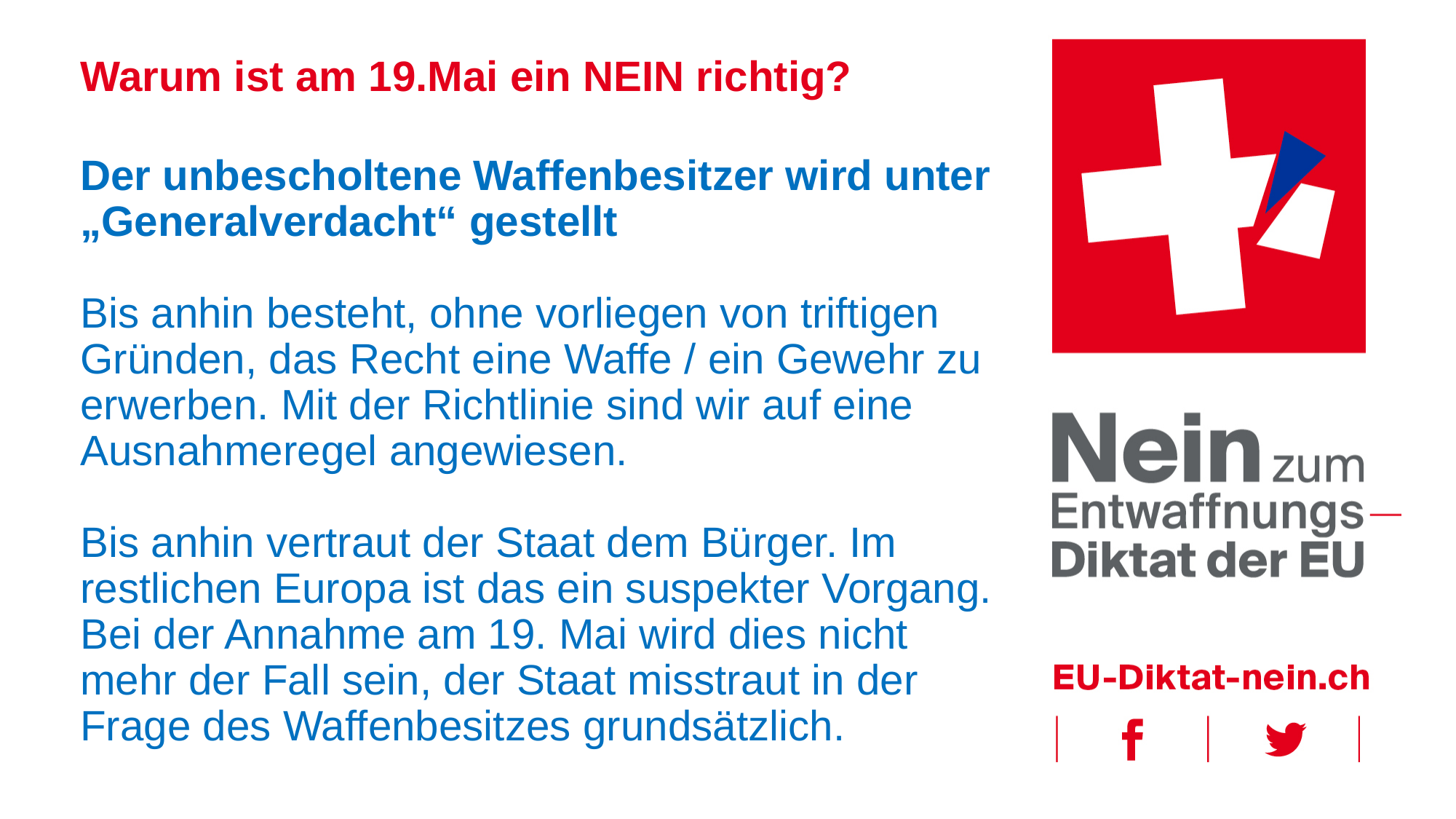

# Warum ist am 19.Mai ein NEIN richtig?
Der unbescholtene Waffenbesitzer wird unter „Generalverdacht“ gestellt

Bis anhin besteht, ohne vorliegen von triftigen Gründen, das Recht eine Waffe / ein Gewehr zu erwerben. Mit der Richtlinie sind wir auf eine Ausnahmeregel angewiesen.

Bis anhin vertraut der Staat dem Bürger. Im restlichen Europa ist das ein suspekter Vorgang.
Bei der Annahme am 19. Mai wird dies nicht mehr der Fall sein, der Staat misstraut in der Frage des Waffenbesitzes grundsätzlich.